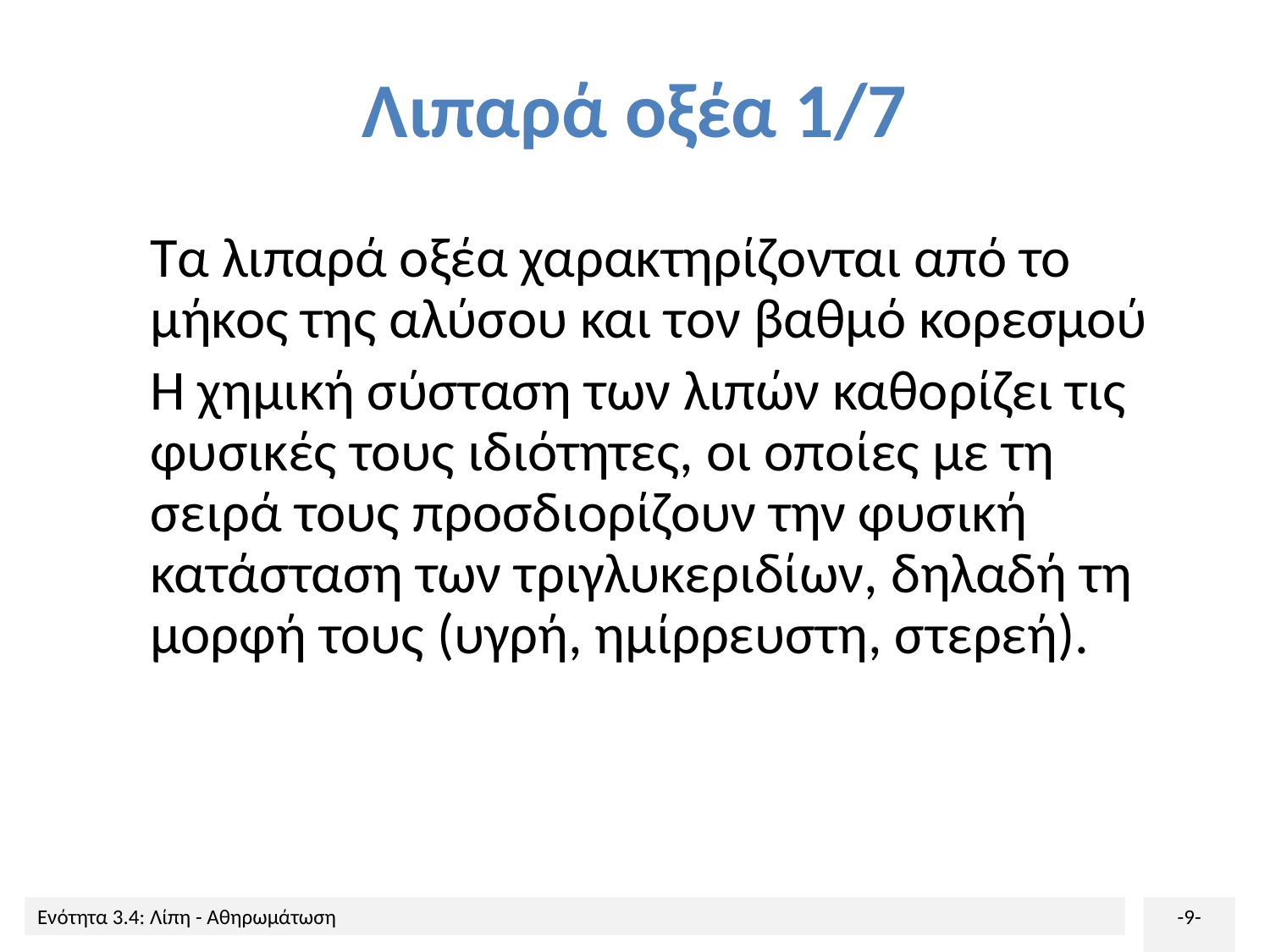

# Λιπαρά οξέα 1/7
Τα λιπαρά οξέα χαρακτηρίζονται από το μήκος της αλύσου και τον βαθμό κορεσμού
Η χημική σύσταση των λιπών καθορίζει τις φυσικές τους ιδιότητες, οι οποίες με τη σειρά τους προσδιορίζουν την φυσική κατάσταση των τριγλυκεριδίων, δηλαδή τη μορφή τους (υγρή, ημίρρευστη, στερεή).